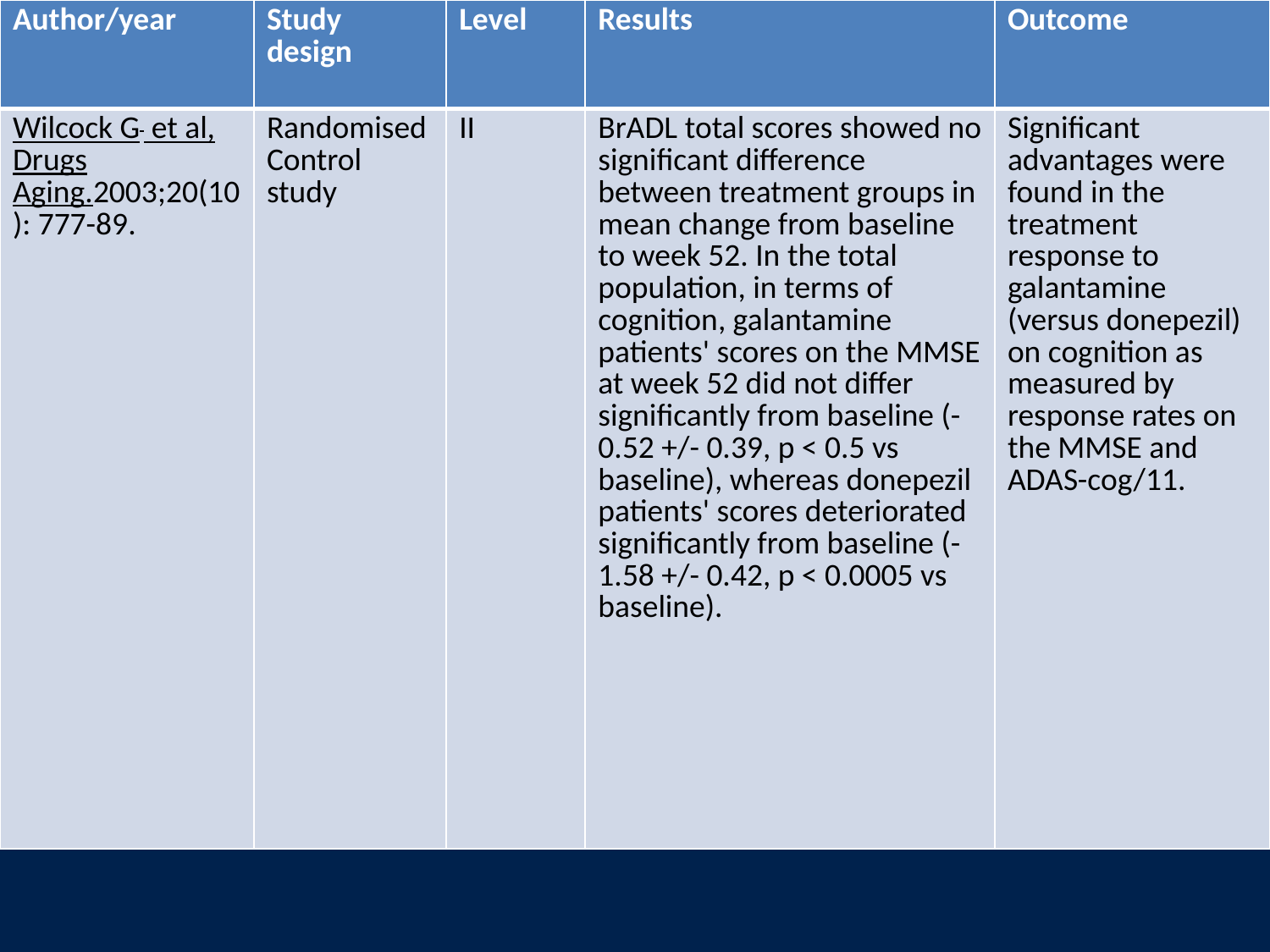

| Author/year | Study design | Level | Results | Outcome |
| --- | --- | --- | --- | --- |
| Wilcock G et al, Drugs Aging.2003;20(10): 777-89. | Randomised Control study | II | BrADL total scores showed no significant difference between treatment groups in mean change from baseline to week 52. In the total population, in terms of cognition, galantamine patients' scores on the MMSE at week 52 did not differ significantly from baseline (-0.52 +/- 0.39, p < 0.5 vs baseline), whereas donepezil patients' scores deteriorated significantly from baseline (-1.58 +/- 0.42, p < 0.0005 vs baseline). | Significant advantages were found in the treatment response to galantamine (versus donepezil) on cognition as measured by response rates on the MMSE and ADAS-cog/11. |
#